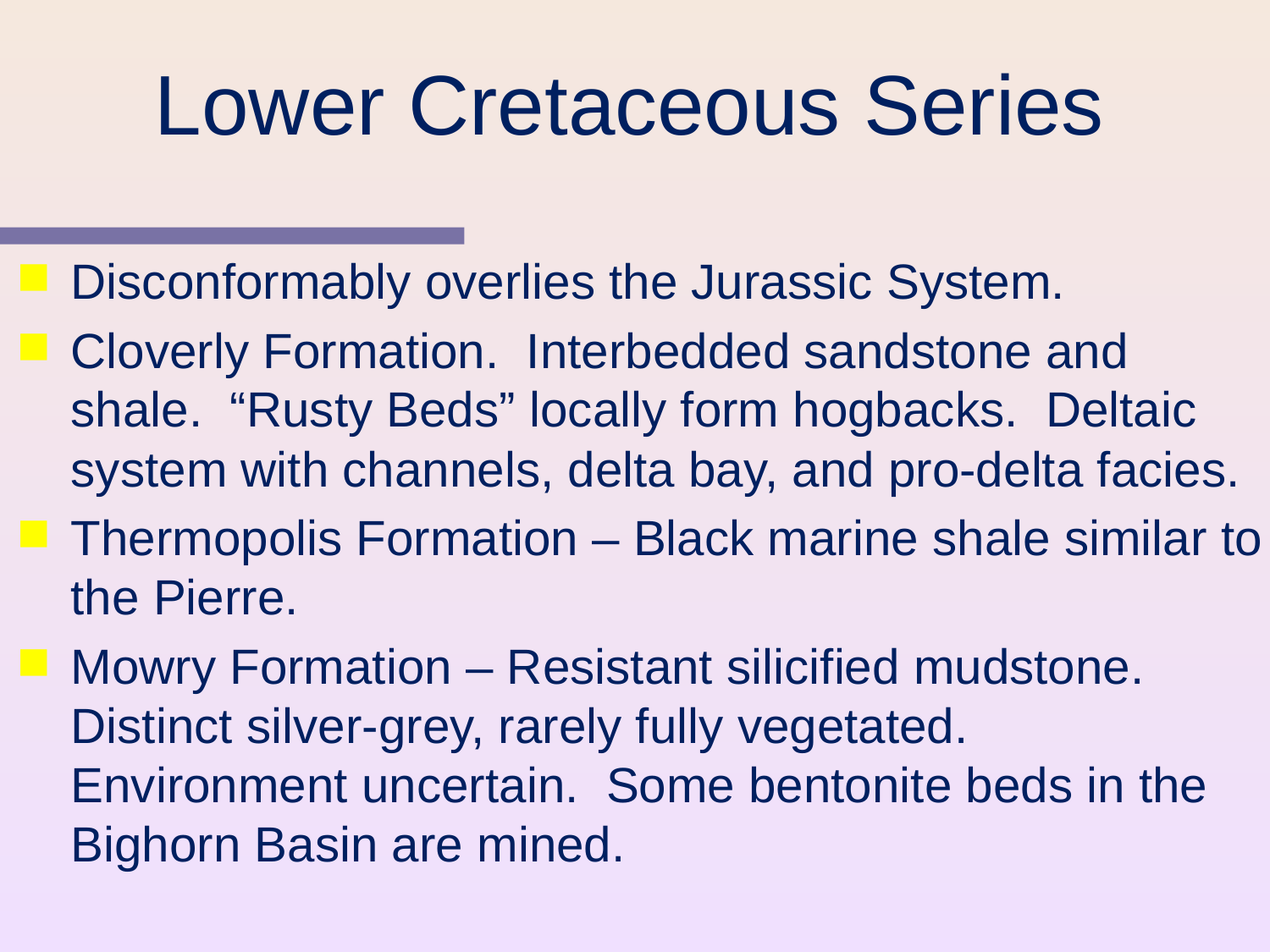

# Lower Cretaceous Series
Disconformably overlies the Jurassic System.
Cloverly Formation.  Interbedded sandstone and shale.  “Rusty Beds” locally form hogbacks.  Deltaic system with channels, delta bay, and pro-delta facies.
Thermopolis Formation – Black marine shale similar to the Pierre.
Mowry Formation – Resistant silicified mudstone.  Distinct silver-grey, rarely fully vegetated.  Environment uncertain.  Some bentonite beds in the Bighorn Basin are mined.